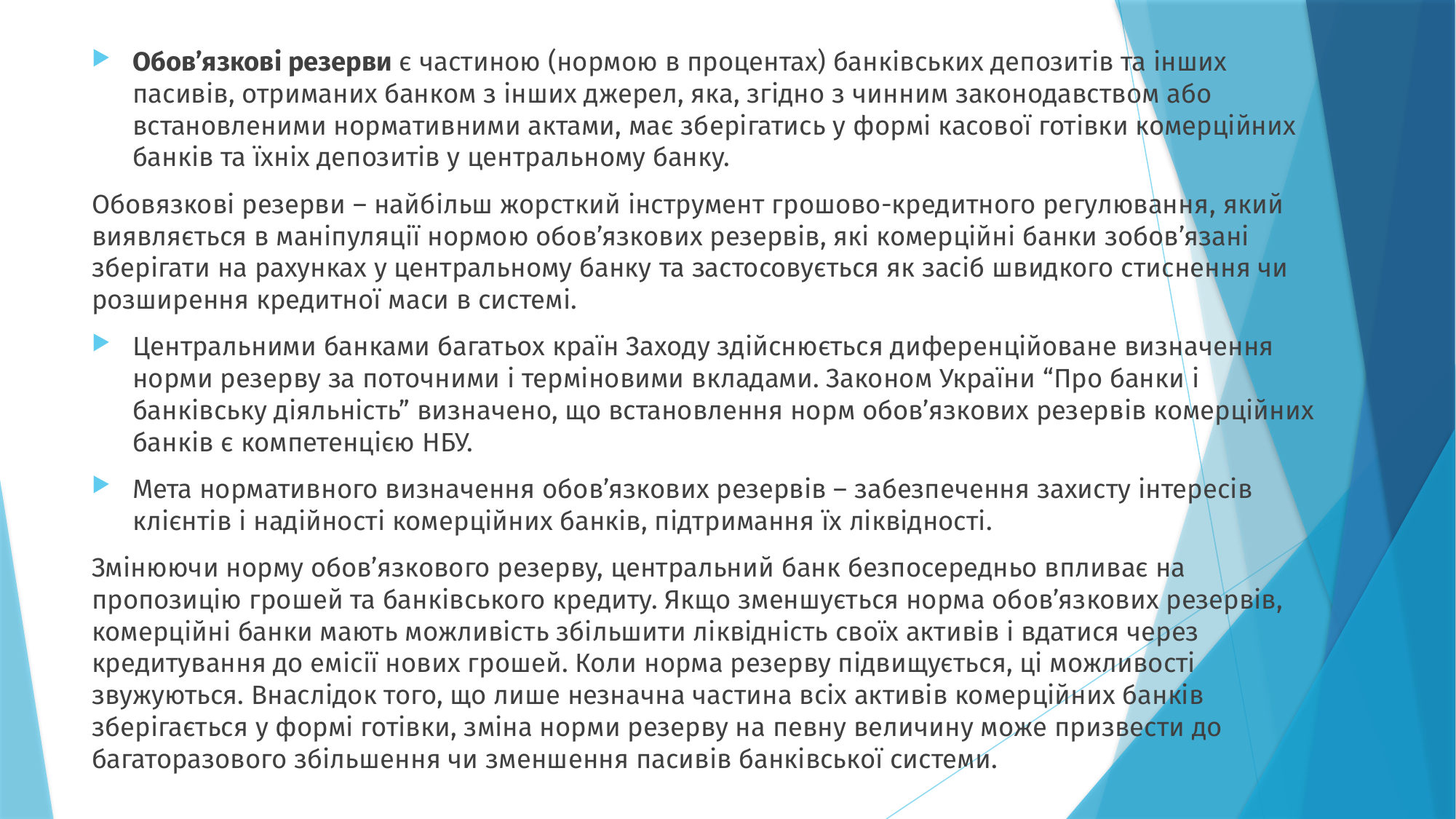

Обов’язкові резерви є частиною (нормою в процентах) банківських депозитів та інших пасивів, отриманих банком з інших джерел, яка, згідно з чинним законодавством або встановленими нормативними актами, має зберігатись у формі касової готівки комерційних банків та їхніх депозитів у центральному банку.
Обовязкові резерви – найбільш жорсткий інструмент грошово-кредитного регулювання, який виявляється в маніпуляції нормою обов’язкових резервів, які комерційні банки зобов’язані зберігати на рахунках у центральному банку та застосовується як засіб швидкого стиснення чи розширення кредитної маси в системі.
Центральними банками багатьох країн Заходу здійснюється диференційоване визначення норми резерву за поточними і терміновими вкладами. Законом України “Про банки і банківську діяльність” визначено, що встановлення норм обов’язкових резервів комерційних банків є компетенцією НБУ.
Мета нормативного визначення обов’язкових резервів – забезпечення захисту інтересів клієнтів і надійності комерційних банків, підтримання їх ліквідності.
Змінюючи норму обов’язкового резерву, центральний банк безпосередньо впливає на пропозицію грошей та банківського кредиту. Якщо зменшується норма обов’язкових резервів, комерційні банки мають можливість збільшити ліквідність своїх активів і вдатися через кредитування до емісії нових грошей. Коли норма резерву підвищується, ці можливості звужуються. Внаслідок того, що лише незначна частина всіх активів комерційних банків зберігається у формі готівки, зміна норми резерву на певну величину може призвести до багаторазового збільшення чи зменшення пасивів банківської системи.